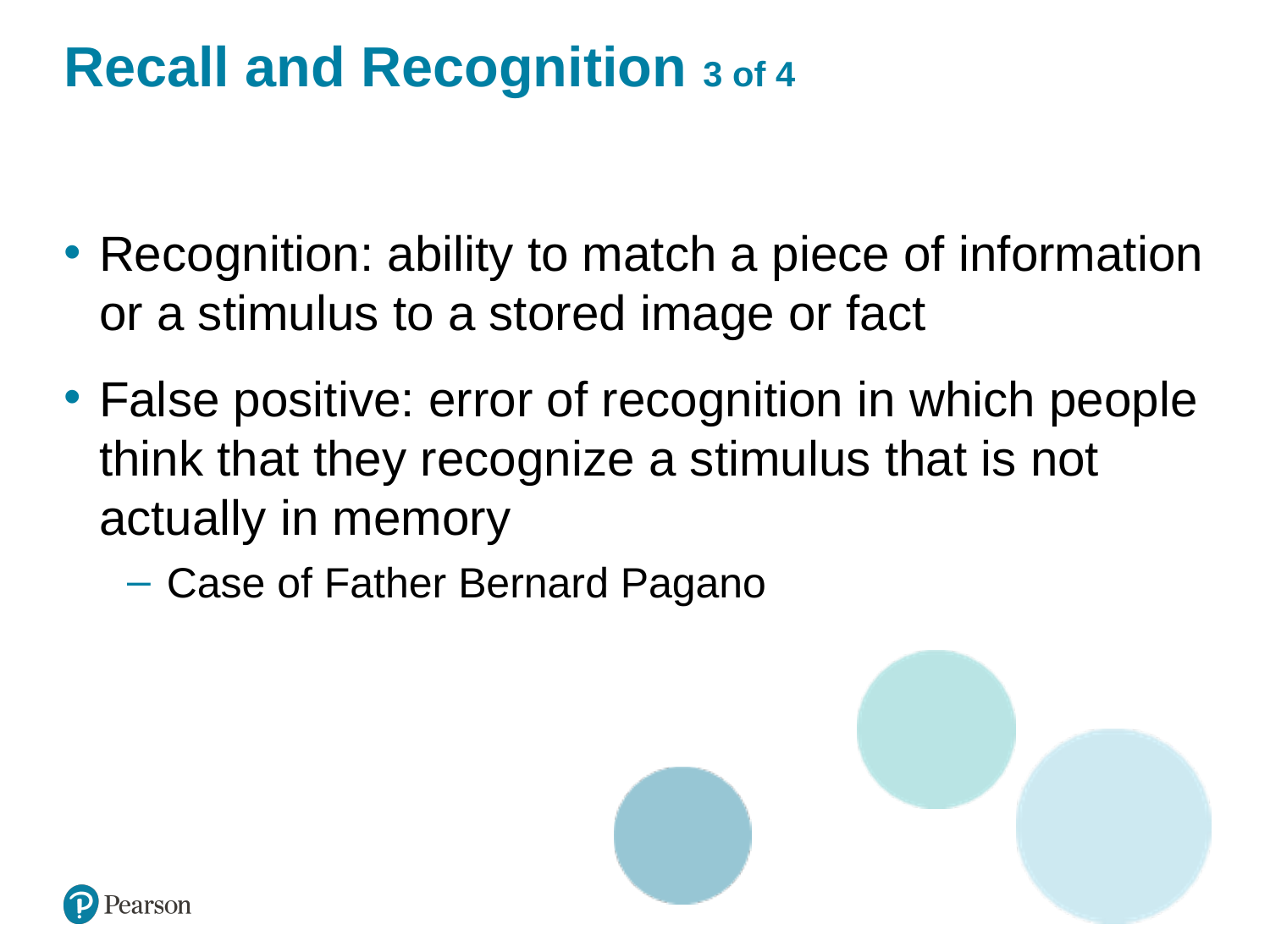

# Recall and Recognition 3 of 4
Recognition: ability to match a piece of information or a stimulus to a stored image or fact
False positive: error of recognition in which people think that they recognize a stimulus that is not actually in memory
Case of Father Bernard Pagano